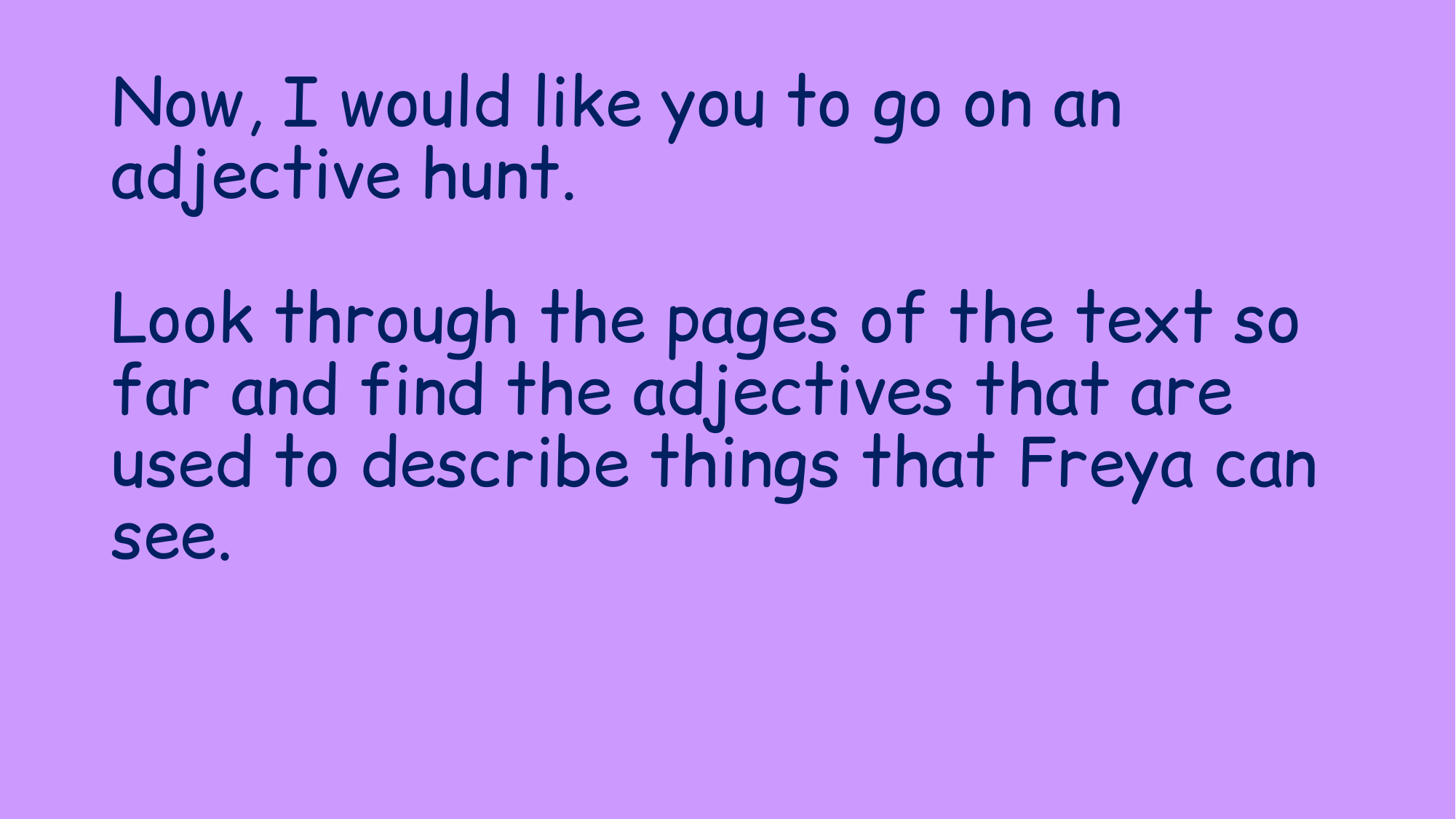

# Now, I would like you to go on an adjective hunt. Look through the pages of the text so far and find the adjectives that are used to describe things that Freya can see.